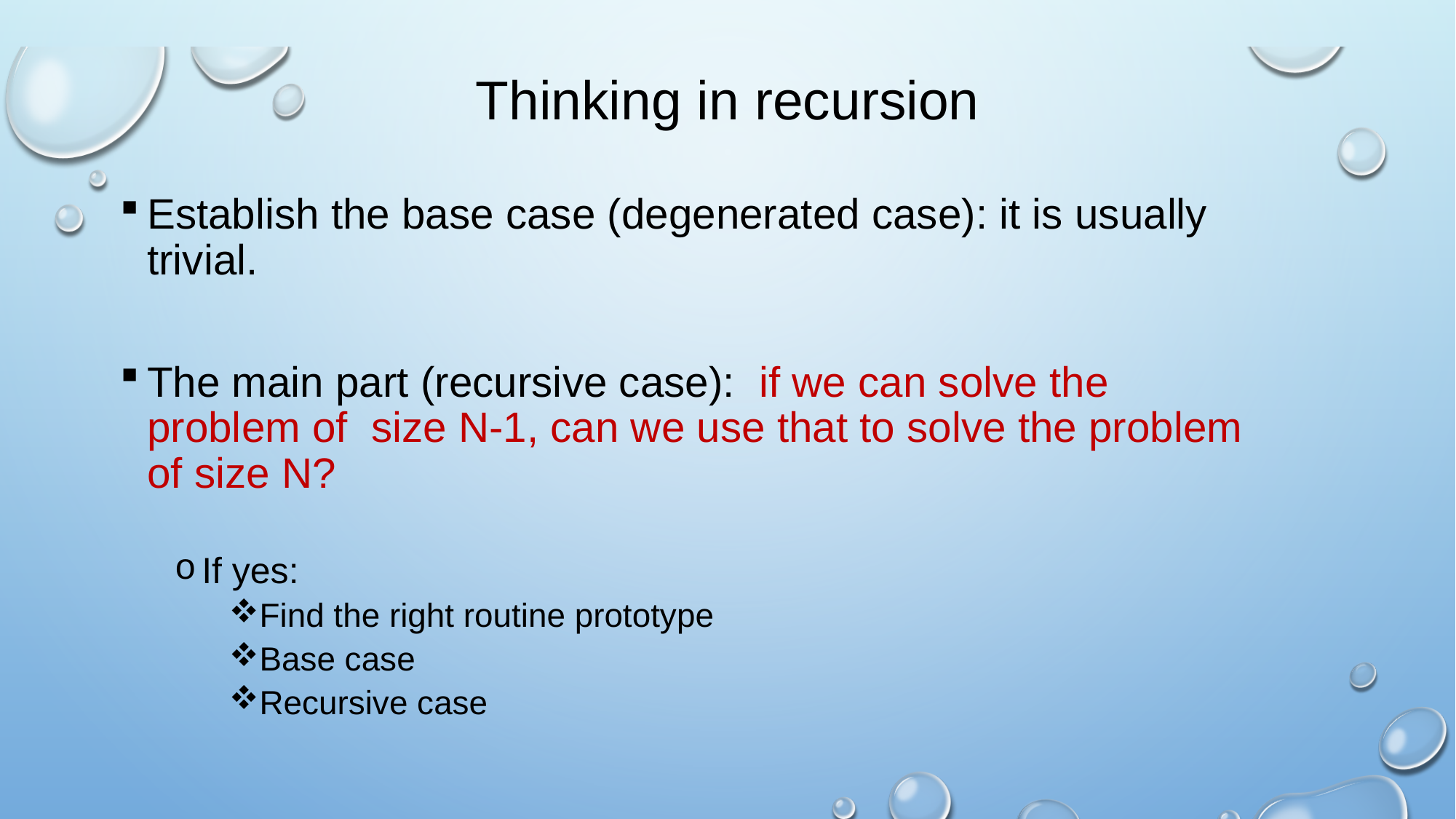

# Thinking in recursion
Establish the base case (degenerated case): it is usually trivial.

The main part (recursive case):  if we can solve the problem of  size N-1, can we use that to solve the problem of size N?

If yes:
Find the right routine prototype
Base case
Recursive case